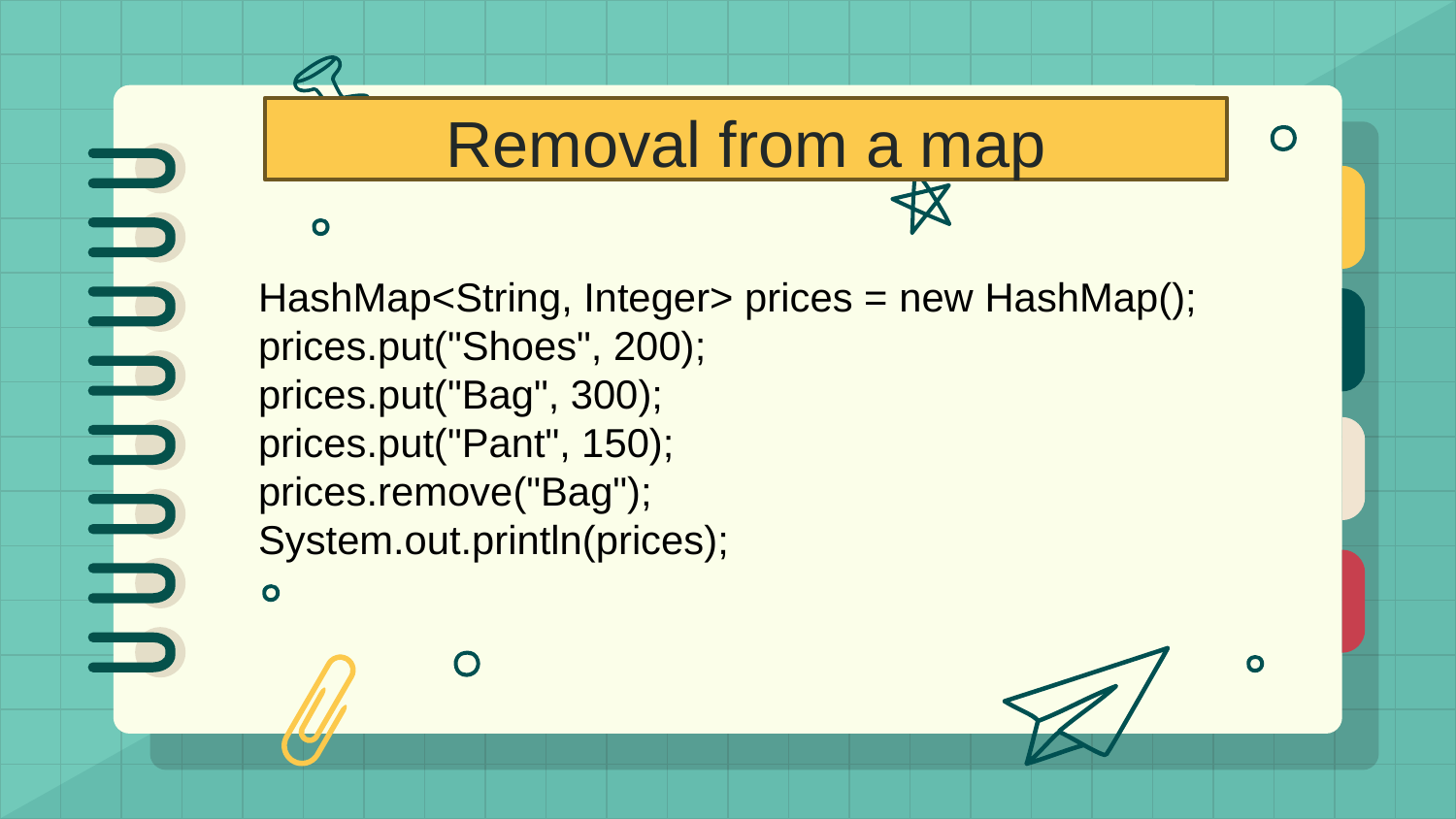

# Removal from a map
HashMap<String, Integer> prices = new HashMap();
prices.put("Shoes", 200);
prices.put("Bag", 300);
prices.put("Pant", 150);
prices.remove("Bag");
System.out.println(prices);